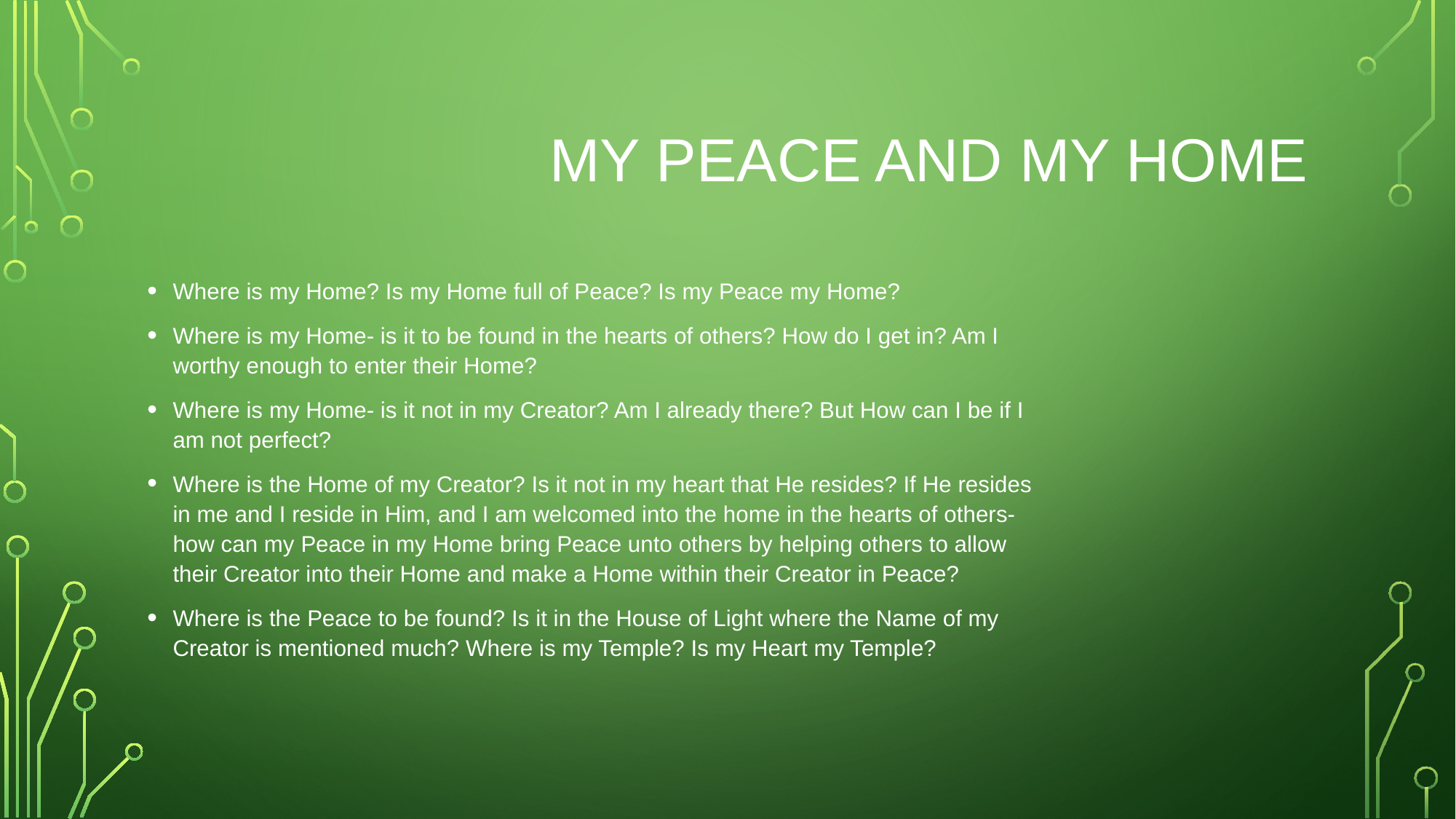

# My Peace and my Home
Where is my Home? Is my Home full of Peace? Is my Peace my Home?
Where is my Home- is it to be found in the hearts of others? How do I get in? Am I worthy enough to enter their Home?
Where is my Home- is it not in my Creator? Am I already there? But How can I be if I am not perfect?
Where is the Home of my Creator? Is it not in my heart that He resides? If He resides in me and I reside in Him, and I am welcomed into the home in the hearts of others- how can my Peace in my Home bring Peace unto others by helping others to allow their Creator into their Home and make a Home within their Creator in Peace?
Where is the Peace to be found? Is it in the House of Light where the Name of my Creator is mentioned much? Where is my Temple? Is my Heart my Temple?